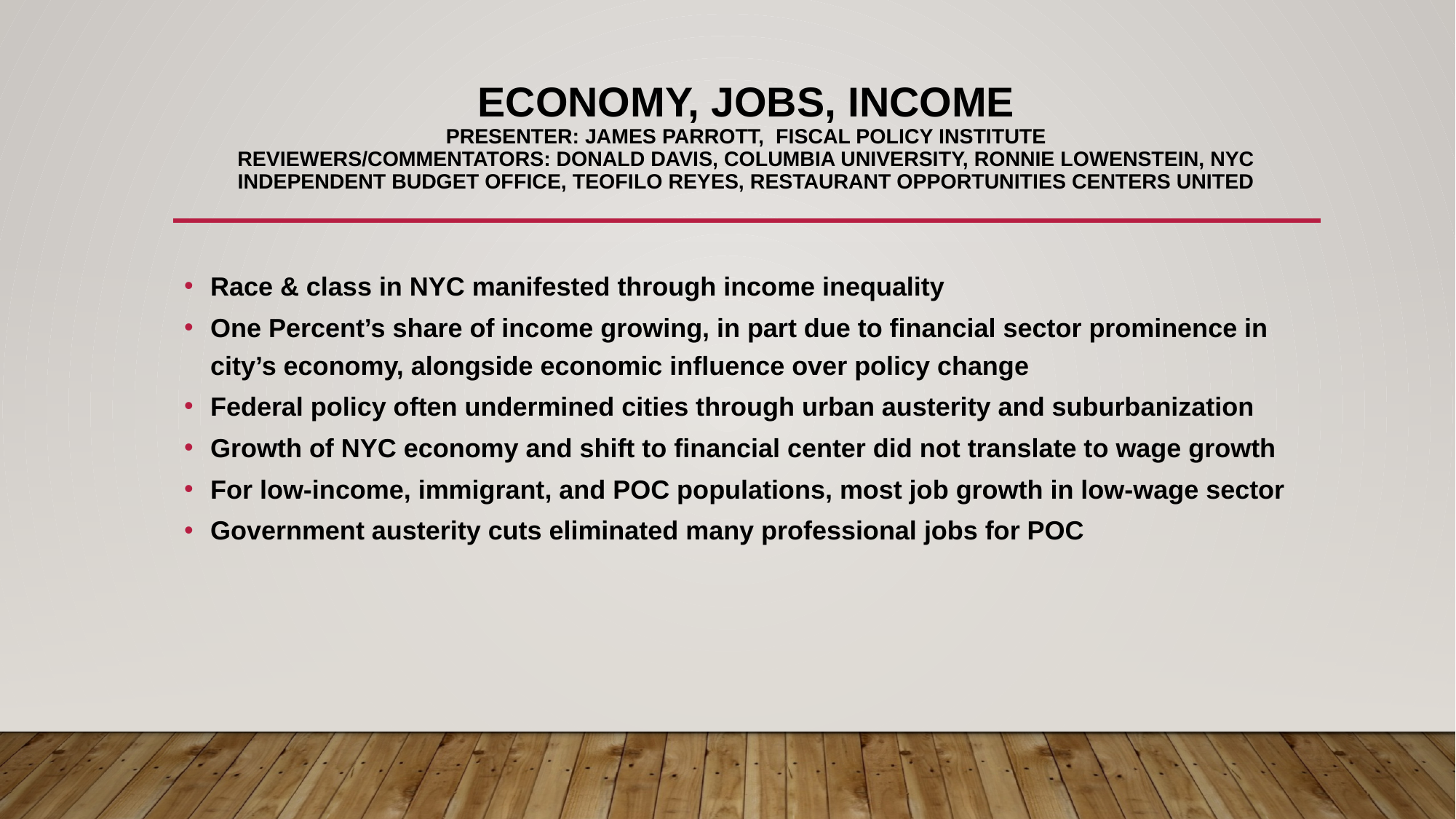

# Economy, Jobs, Income Presenter: James Parrott,  Fiscal Policy Institute Reviewers/Commentators: Donald Davis, columbia University, ronnie Lowenstein, NYC independent budget office, teofilo reyes, restaurant opportunities centers united
Race & class in NYC manifested through income inequality
One Percent’s share of income growing, in part due to financial sector prominence in city’s economy, alongside economic influence over policy change
Federal policy often undermined cities through urban austerity and suburbanization
Growth of NYC economy and shift to financial center did not translate to wage growth
For low-income, immigrant, and POC populations, most job growth in low-wage sector
Government austerity cuts eliminated many professional jobs for POC